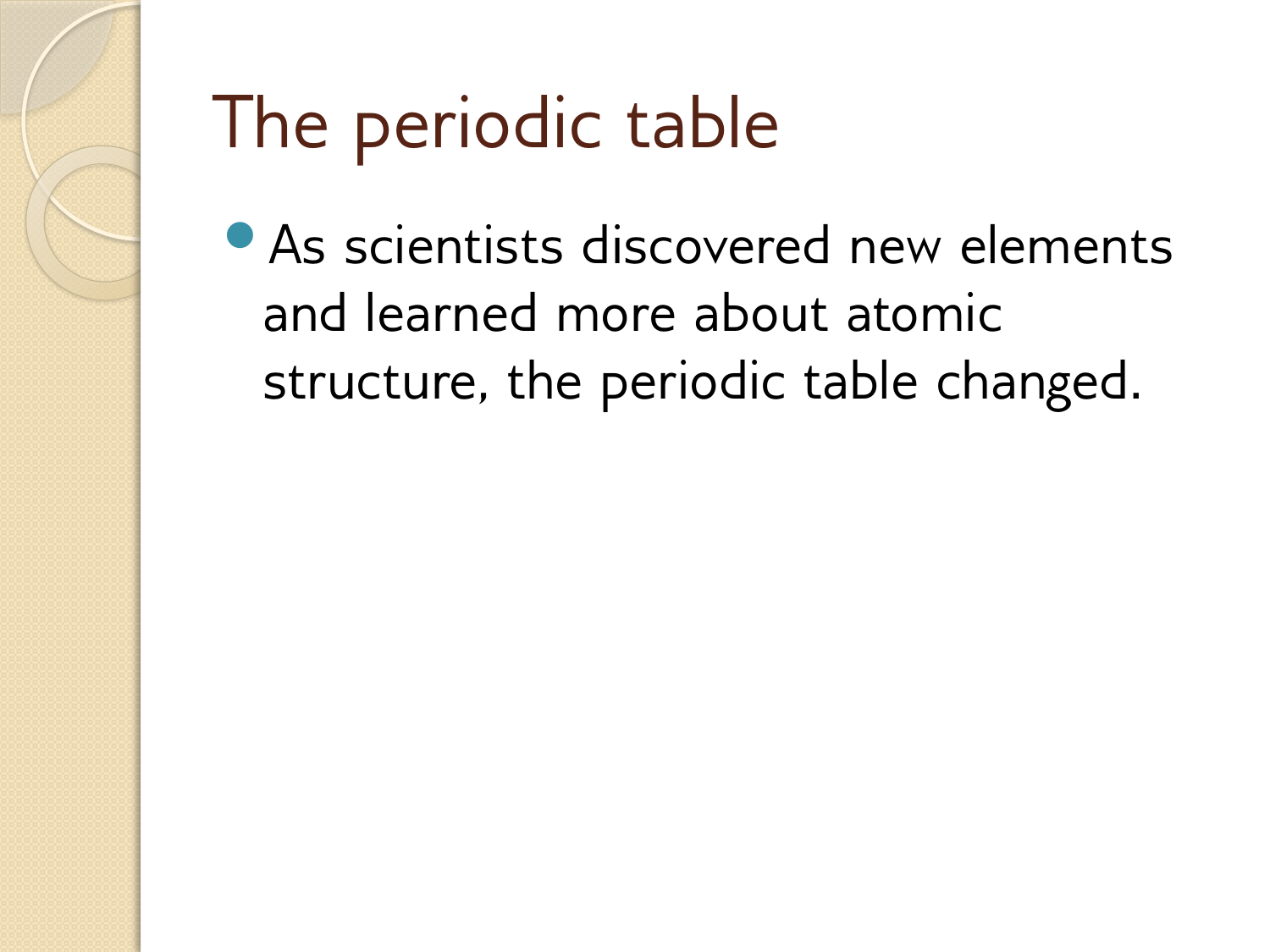

# The periodic table
As scientists discovered new elements and learned more about atomic structure, the periodic table changed.